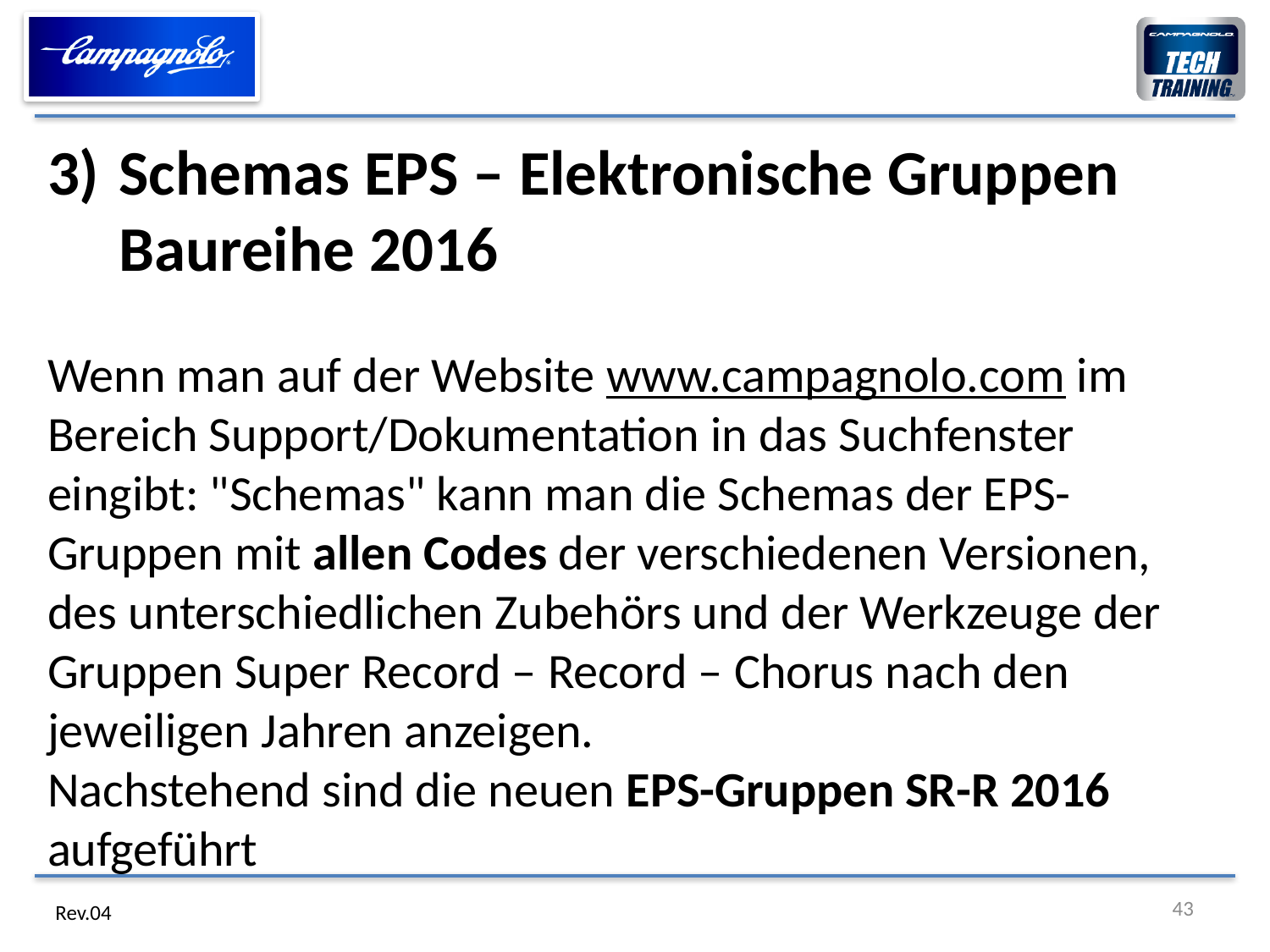

Schemas EPS – Elektronische Gruppen Baureihe 2016

Wenn man auf der Website www.campagnolo.com im Bereich Support/Dokumentation in das Suchfenster eingibt: "Schemas" kann man die Schemas der EPS-Gruppen mit allen Codes der verschiedenen Versionen, des unterschiedlichen Zubehörs und der Werkzeuge der Gruppen Super Record – Record – Chorus nach den jeweiligen Jahren anzeigen.
Nachstehend sind die neuen EPS-Gruppen SR-R 2016 aufgeführt
43